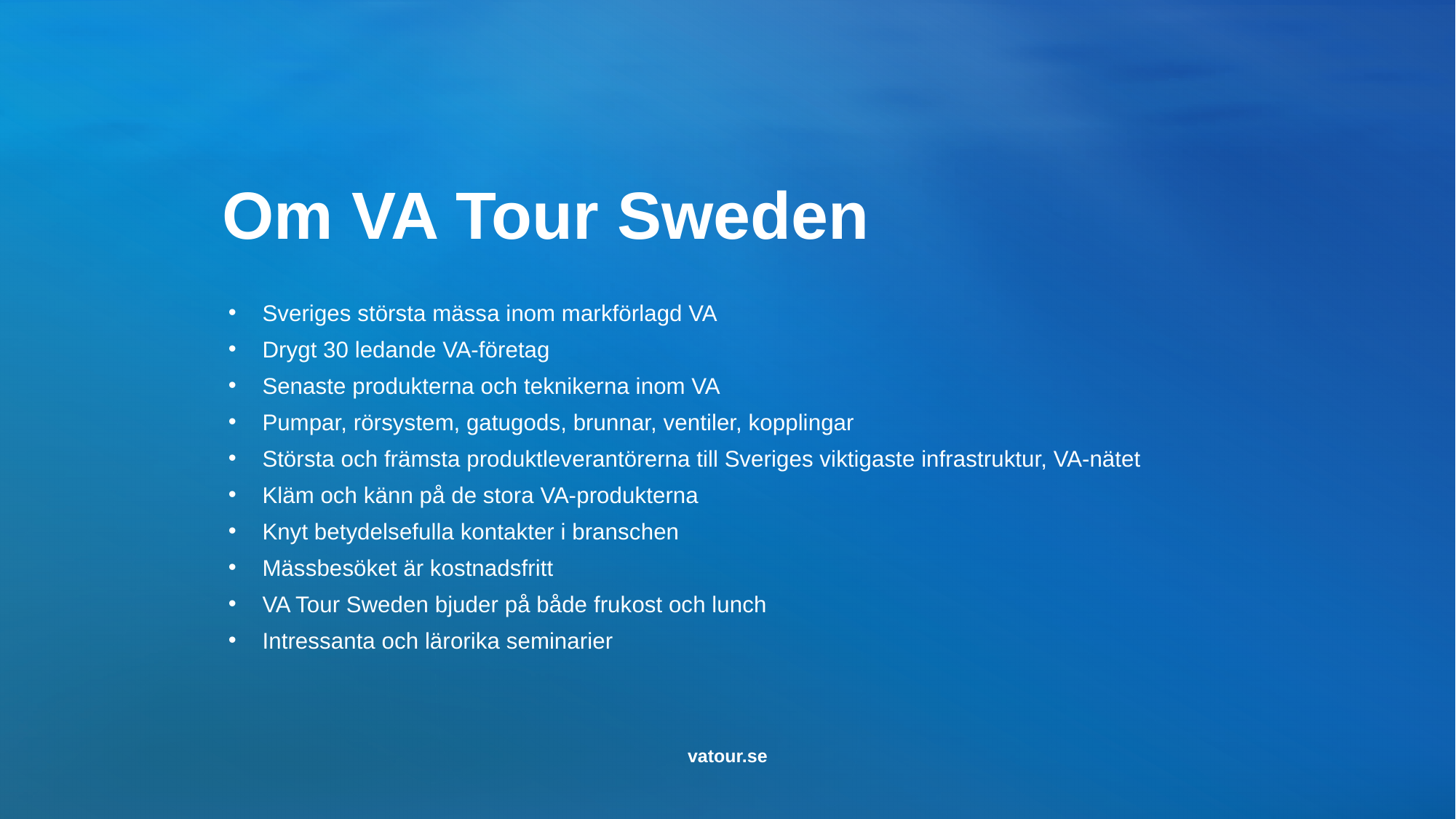

Om VA Tour Sweden
Sveriges största mässa inom markförlagd VA
Drygt 30 ledande VA-företag
Senaste produkterna och teknikerna inom VA
Pumpar, rörsystem, gatugods, brunnar, ventiler, kopplingar
Största och främsta produktleverantörerna till Sveriges viktigaste infrastruktur, VA-nätet
Kläm och känn på de stora VA-produkterna
Knyt betydelsefulla kontakter i branschen
Mässbesöket är kostnadsfritt
VA Tour Sweden bjuder på både frukost och lunch
Intressanta och lärorika seminarier

vatour.se